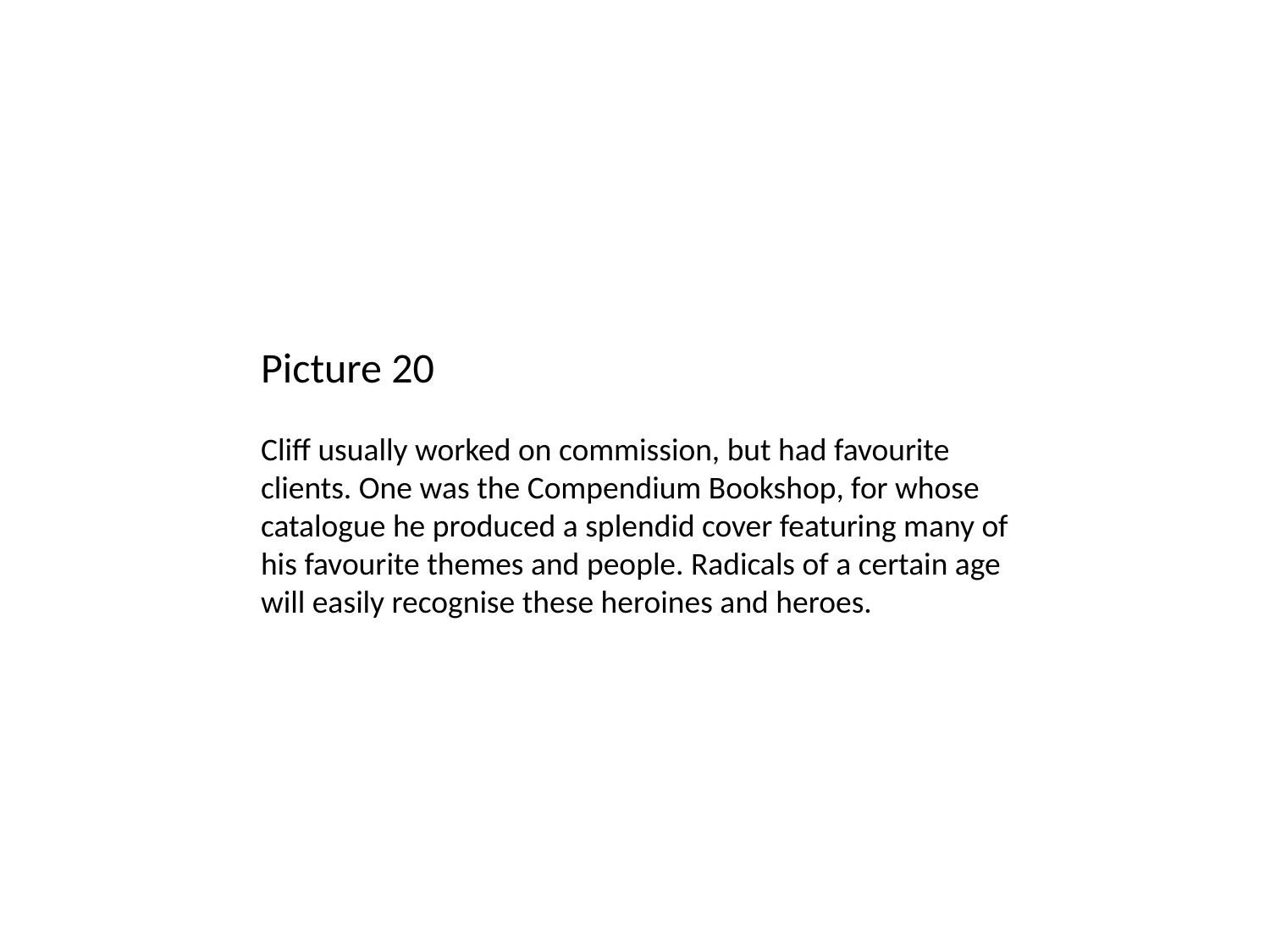

Picture 20

Cliff usually worked on commission, but had favourite clients. One was the Compendium Bookshop, for whose catalogue he produced a splendid cover featuring many of his favourite themes and people. Radicals of a certain age will easily recognise these heroines and heroes.